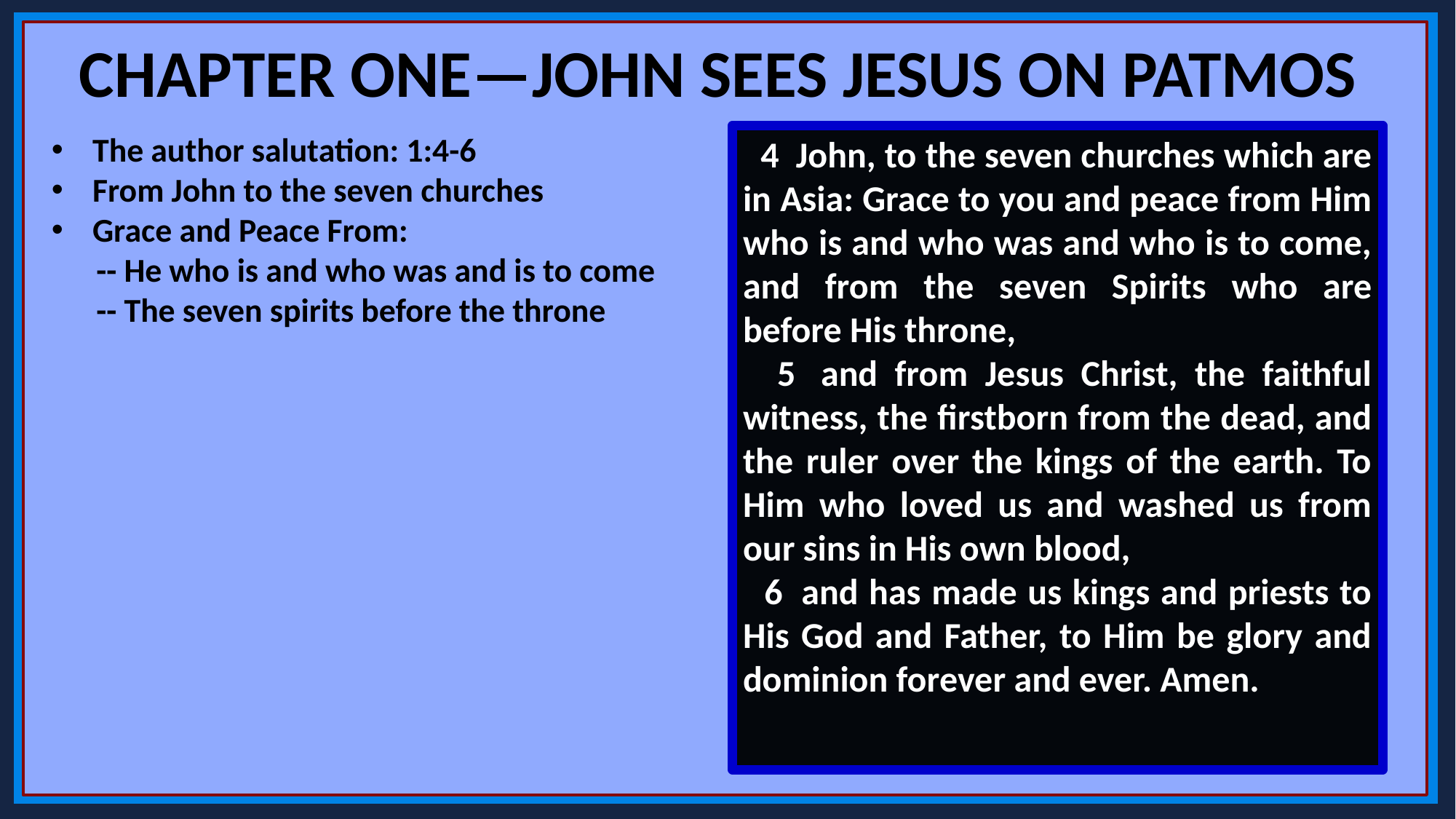

CHAPTER ONE—JOHN SEES JESUS ON PATMOS
The author salutation: 1:4-6
From John to the seven churches
Grace and Peace From:
      -- He who is and who was and is to come
      -- The seven spirits before the throne
  4  John, to the seven churches which are in Asia: Grace to you and peace from Him who is and who was and who is to come, and from the seven Spirits who are before His throne,
  5  and from Jesus Christ, the faithful witness, the firstborn from the dead, and the ruler over the kings of the earth. To Him who loved us and washed us from our sins in His own blood,
  6  and has made us kings and priests to His God and Father, to Him be glory and dominion forever and ever. Amen.